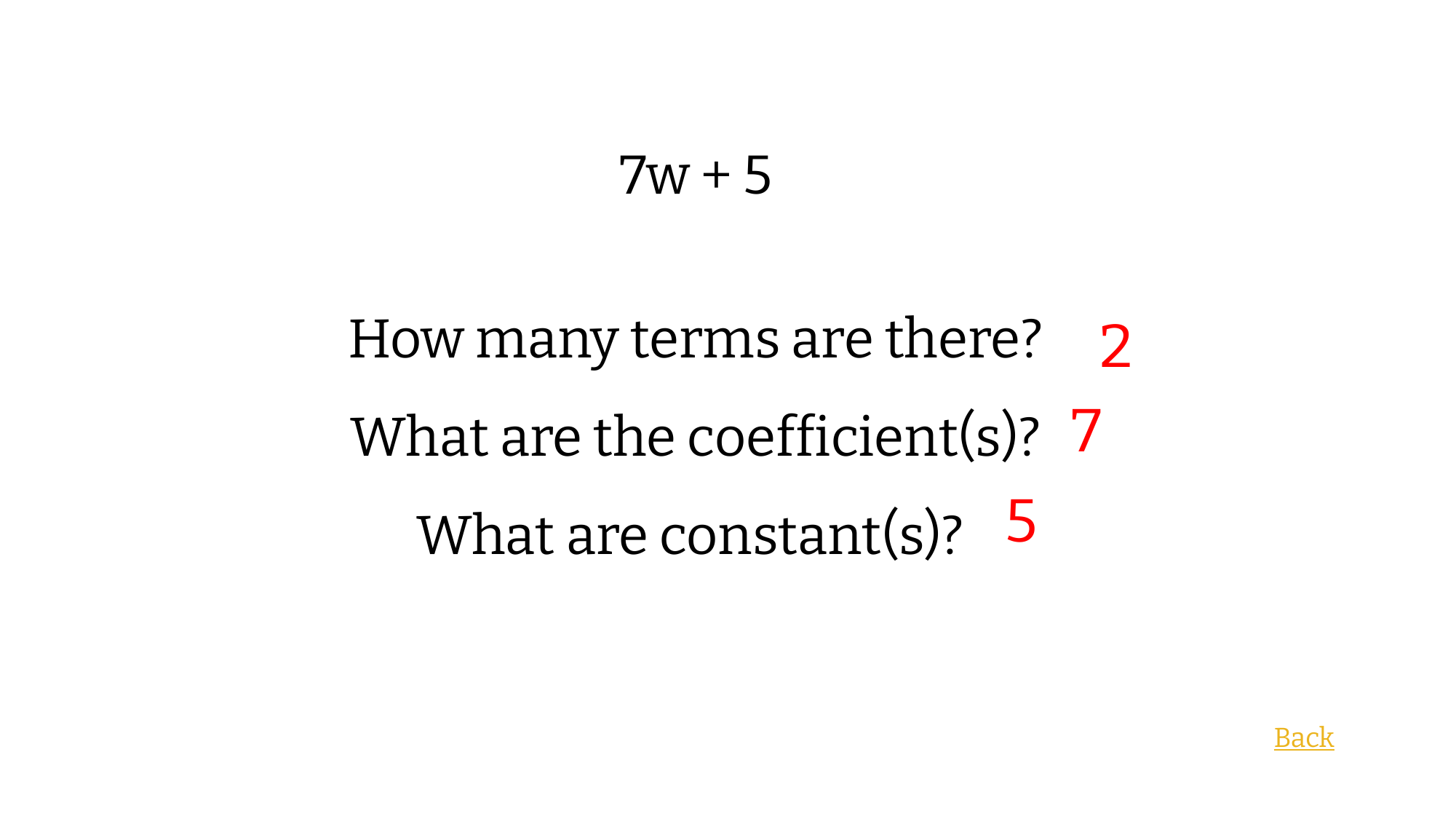

7w + 5

How many terms are there?
What are the coefficient(s)?
What are constant(s)?
2
7
5
Back